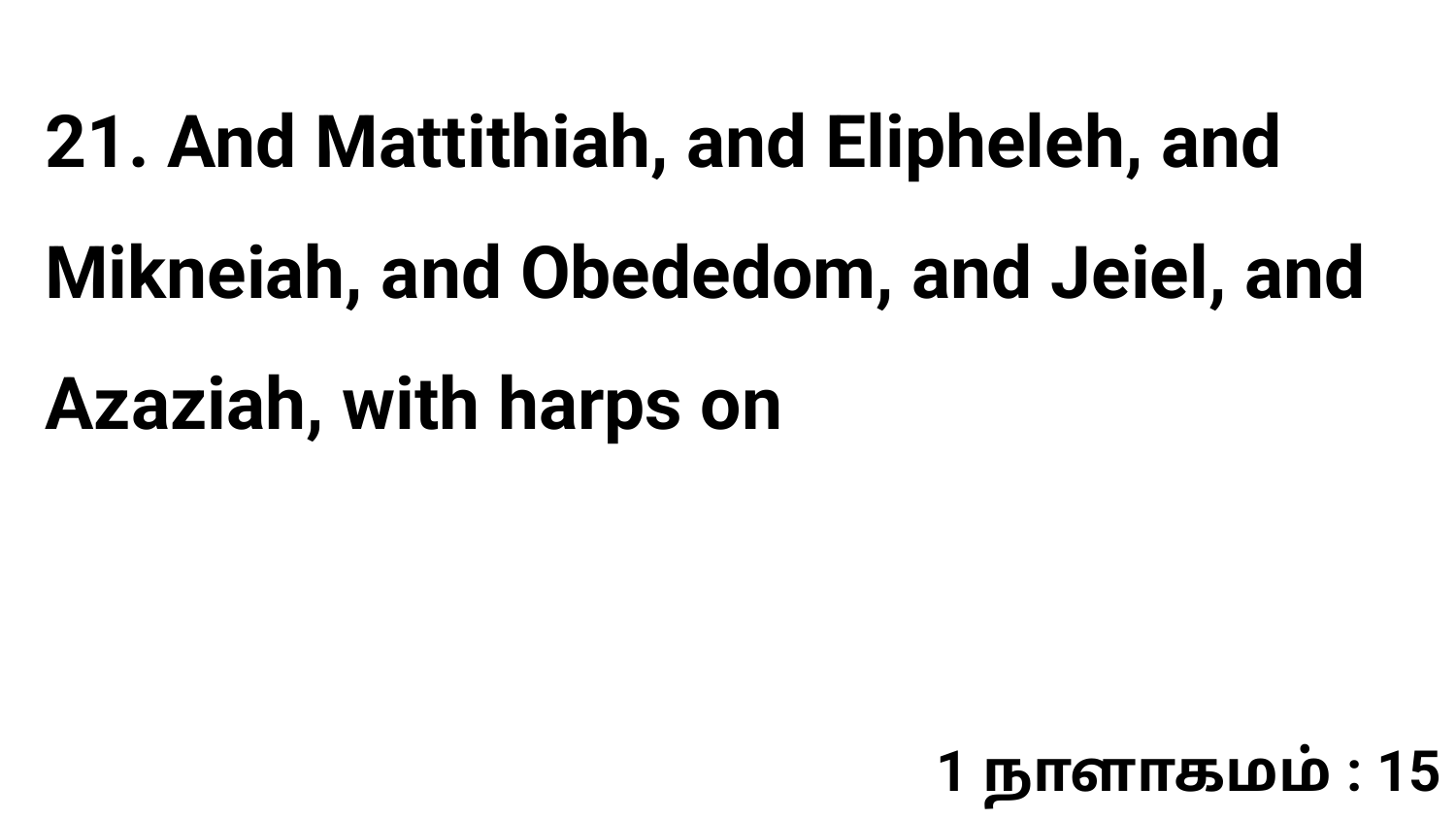

21. And Mattithiah, and Elipheleh, and Mikneiah, and Obededom, and Jeiel, and Azaziah, with harps on
1 நாளாகமம் : 15